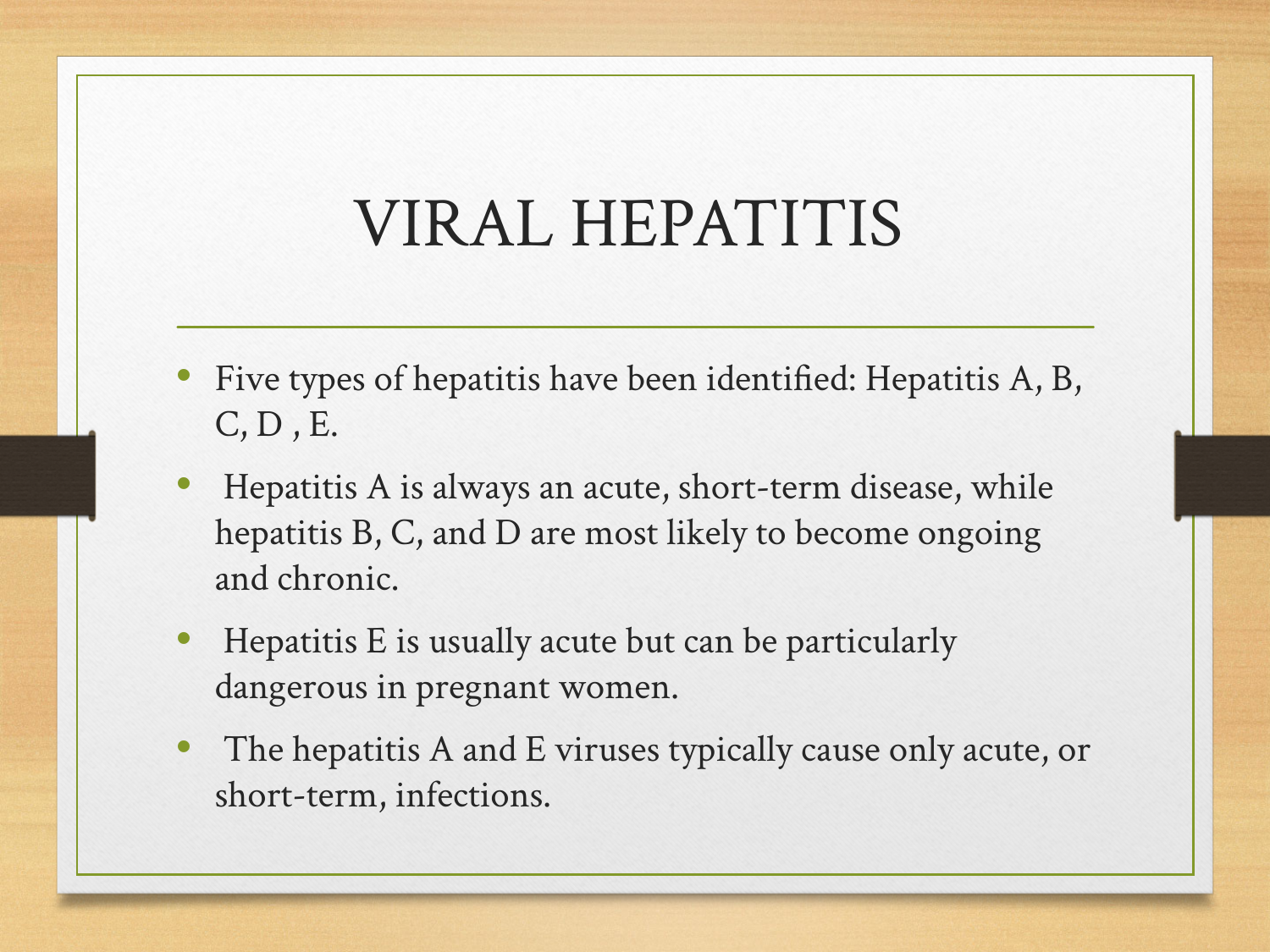

# VIRAL HEPATITIS
Five types of hepatitis have been identified: Hepatitis A, B, C, D , E.
 Hepatitis A is always an acute, short-term disease, while hepatitis B, C, and D are most likely to become ongoing and chronic.
 Hepatitis E is usually acute but can be particularly dangerous in pregnant women.
 The hepatitis A and E viruses typically cause only acute, or short-term, infections.